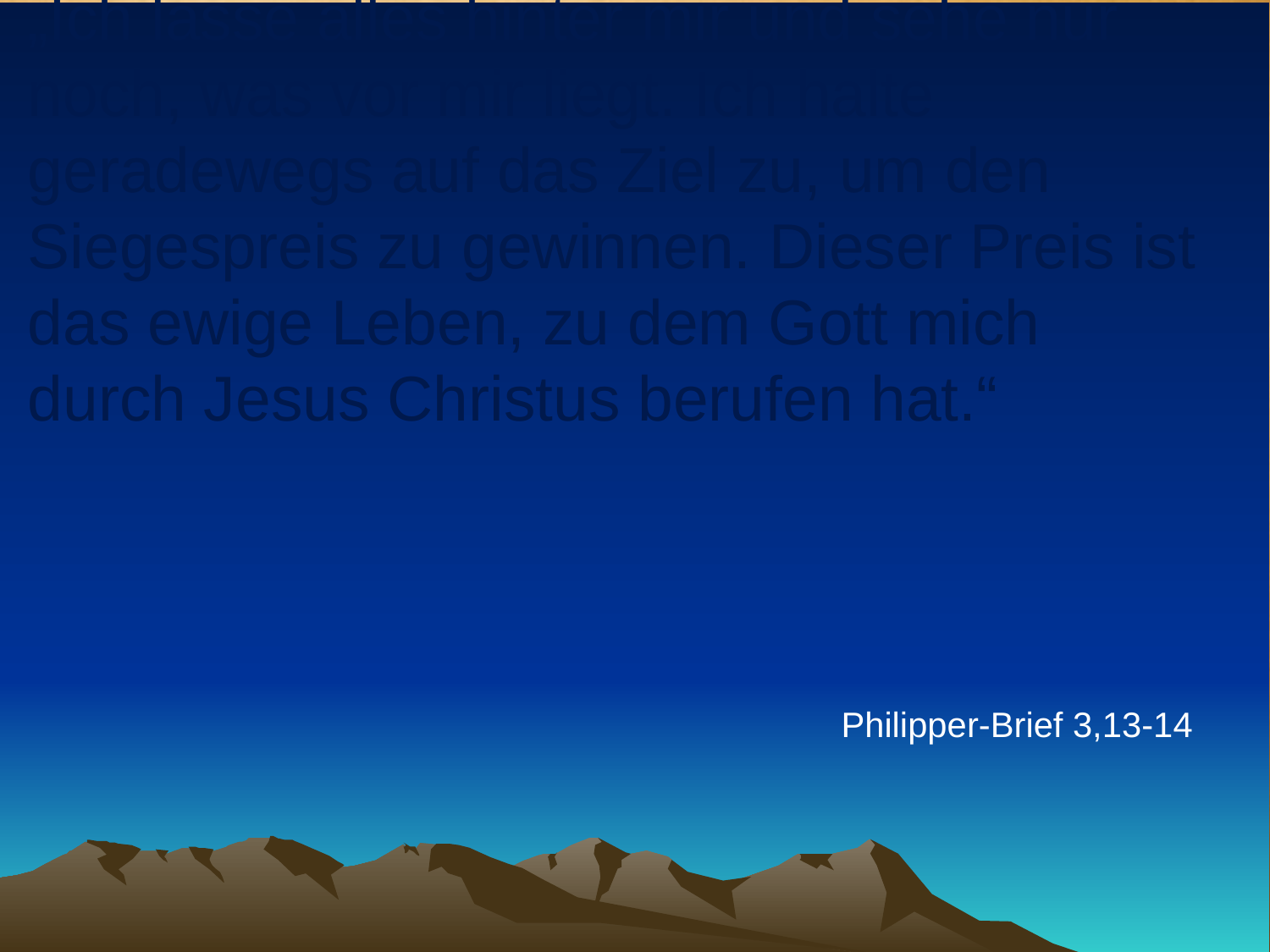

# „Ich lasse alles hinter mir und sehe nur noch, was vor mir liegt. Ich halte geradewegs auf das Ziel zu, um den Siegespreis zu gewinnen. Dieser Preis ist das ewige Leben, zu dem Gott mich durch Jesus Christus berufen hat.“
Philipper-Brief 3,13-14